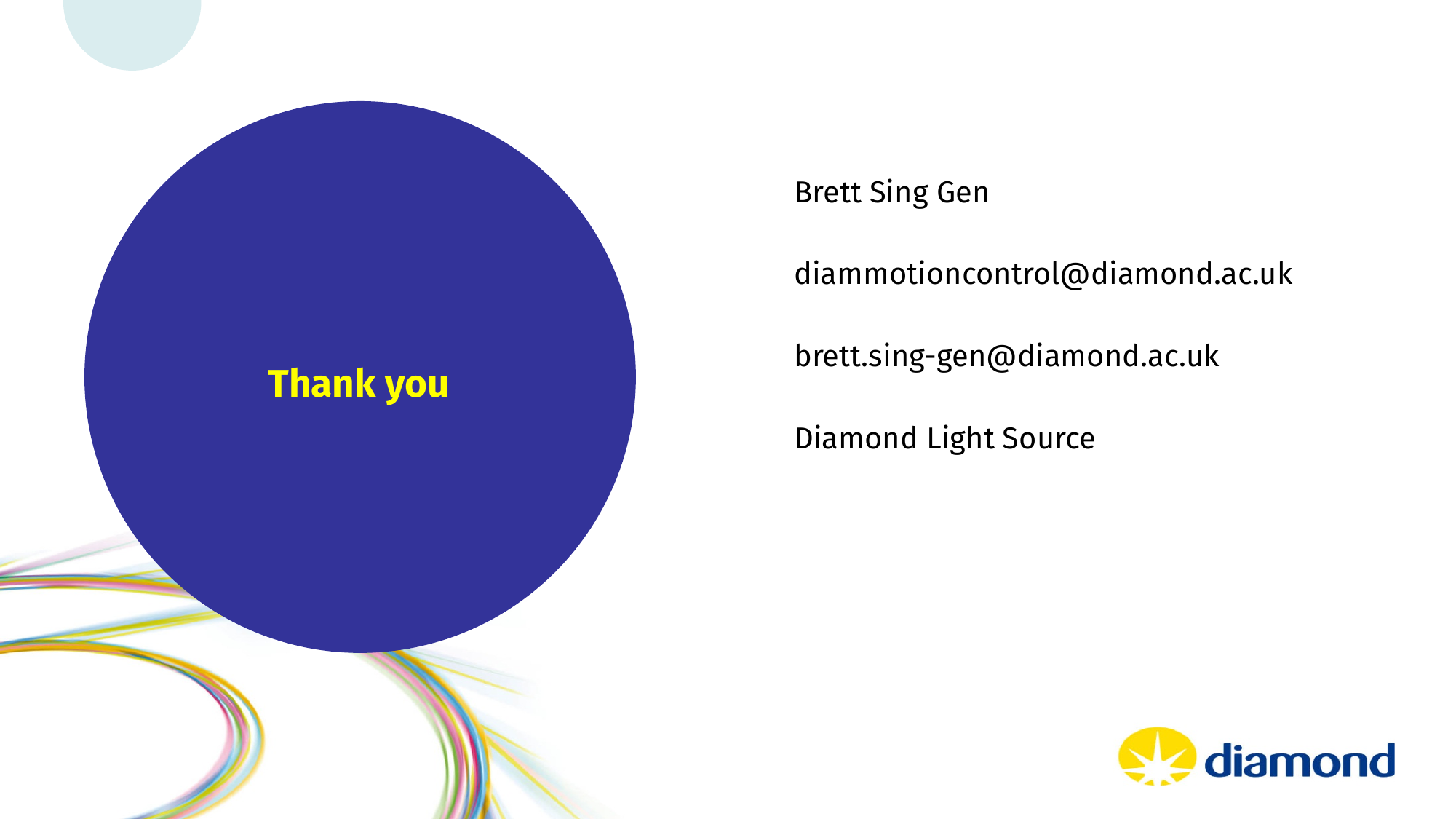

# Thank you
Brett Sing Gen
diammotioncontrol@diamond.ac.uk
brett.sing-gen@diamond.ac.uk
Diamond Light Source